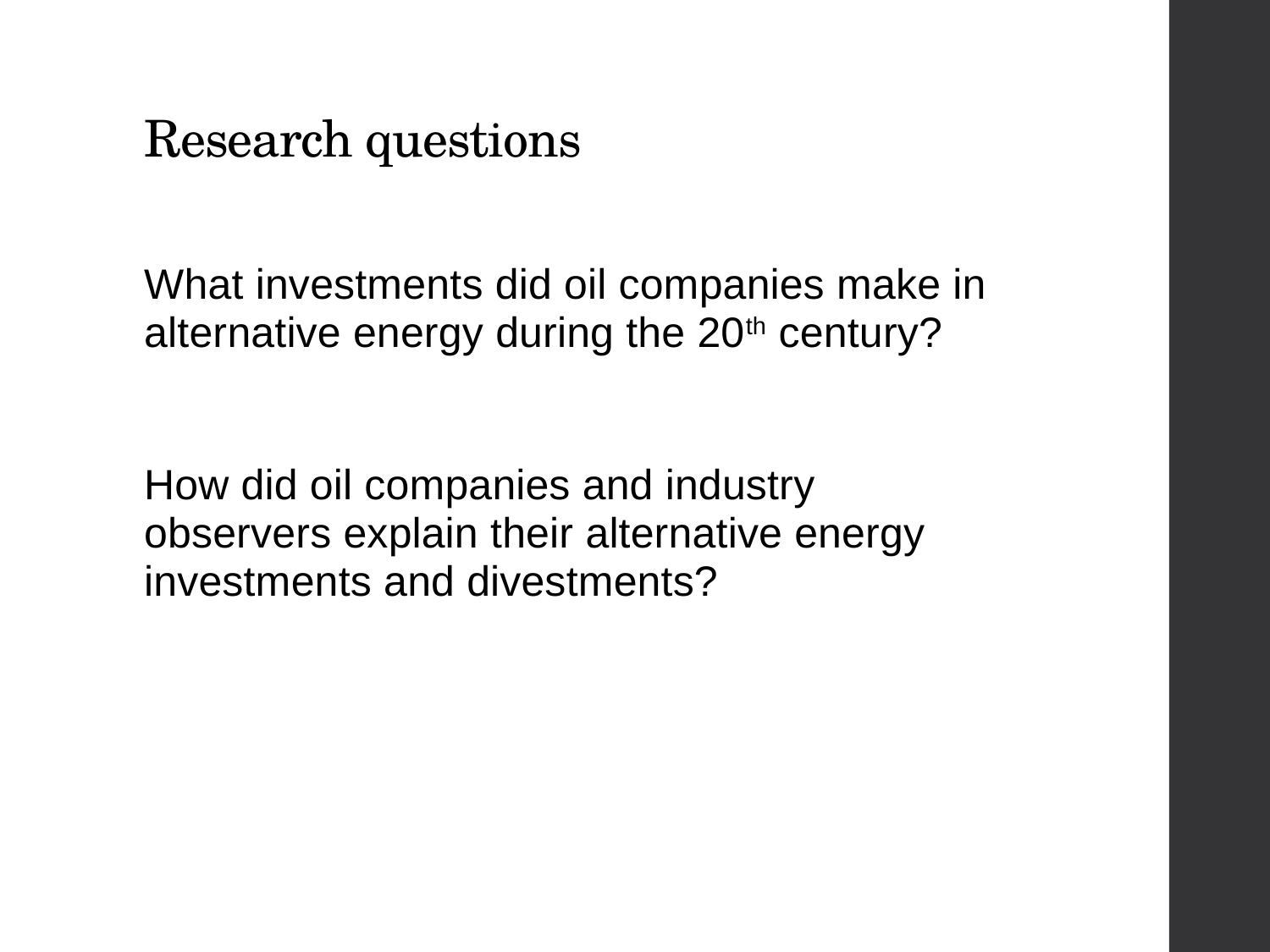

# Research questions
What investments did oil companies make in alternative energy during the 20th century?

How did oil companies and industry observers explain their alternative energy investments and divestments?